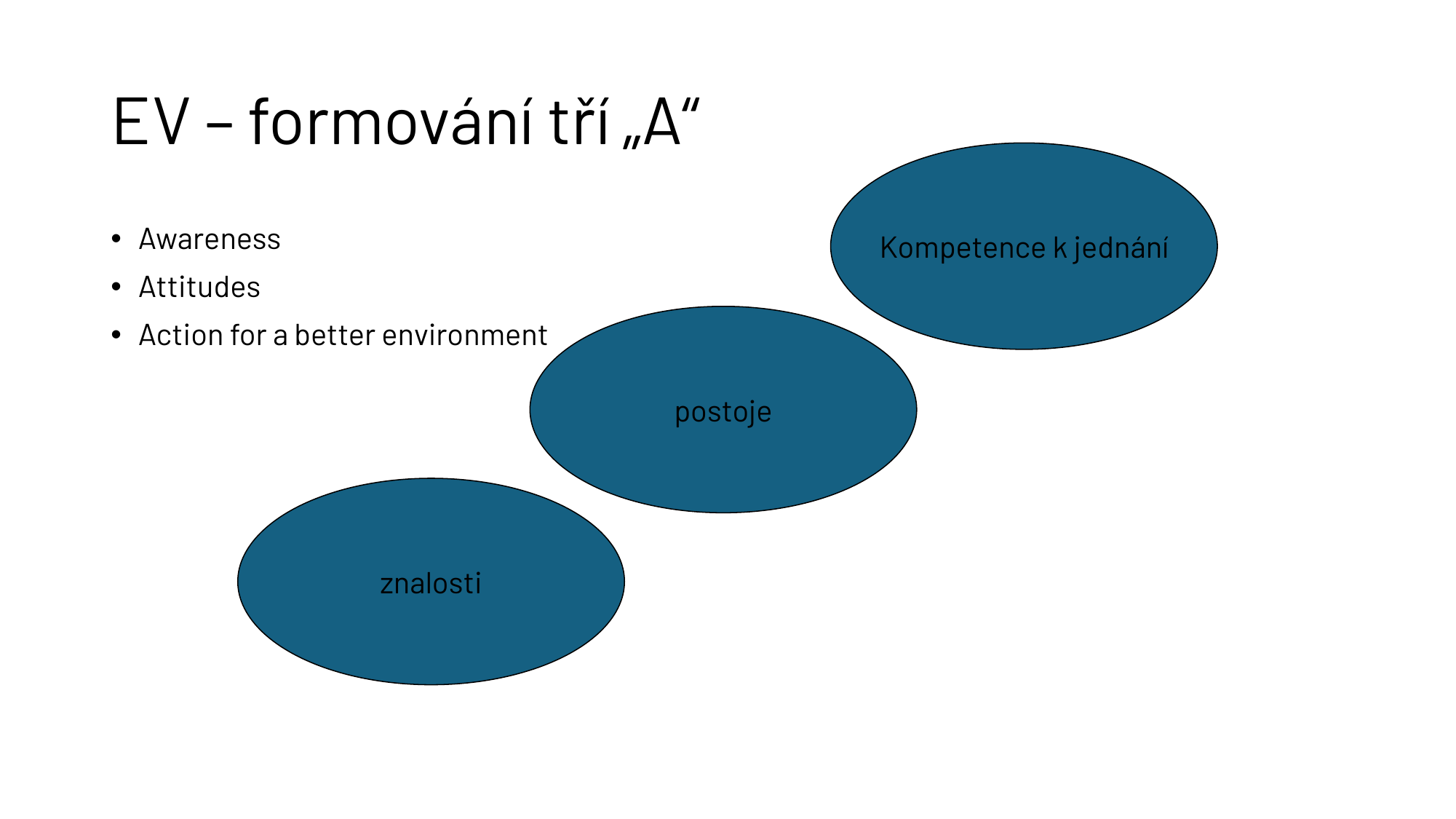

# EV – formování tří „A“
Kompetence k jednání
Awareness
Attitudes
Action for a better environment
postoje
znalosti